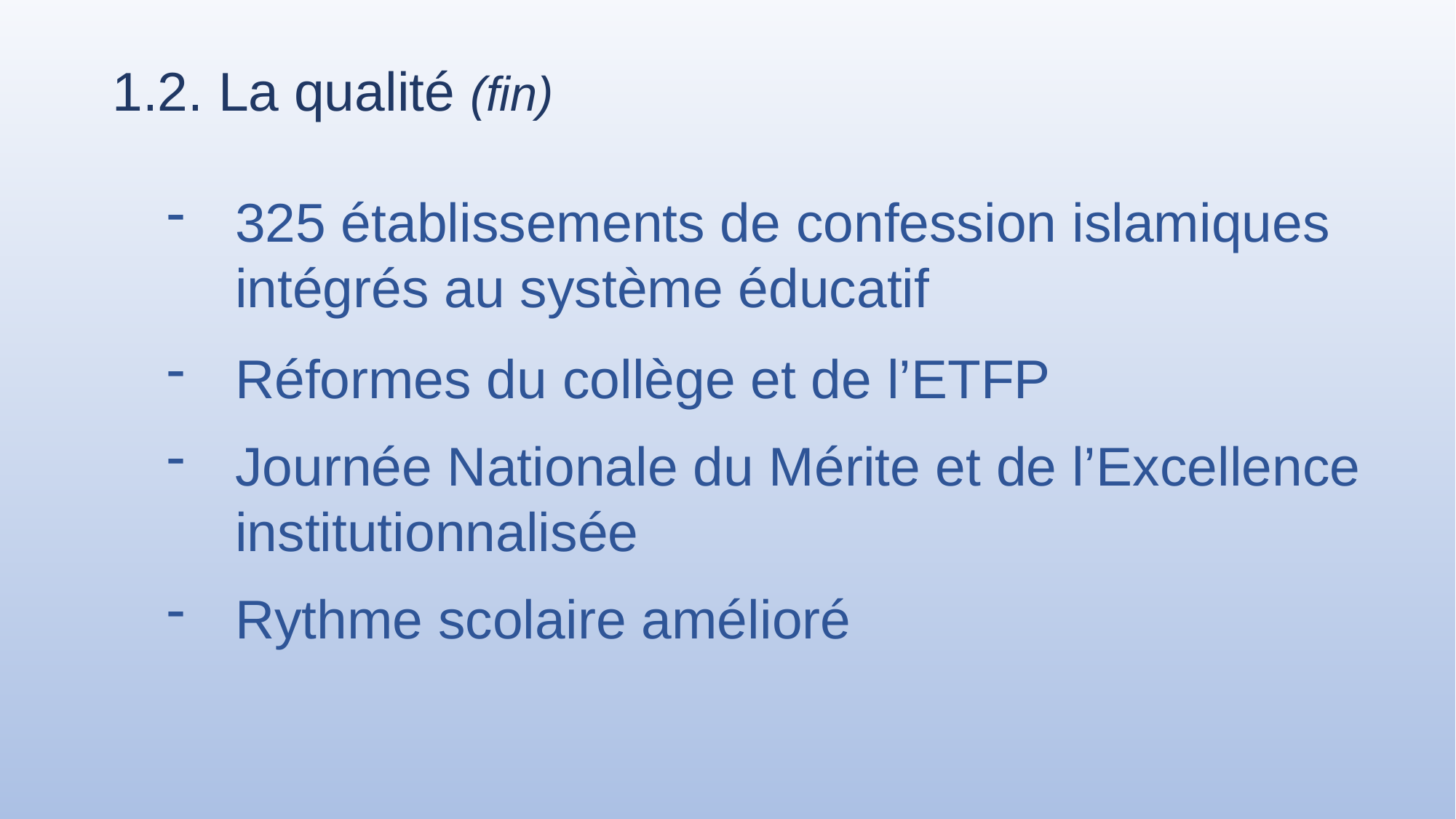

1.2. La qualité (fin)

325 établissements de confession islamiques intégrés au système éducatif

Réformes du collège et de l’ETFP

Journée Nationale du Mérite et de l’Excellence institutionnalisée

Rythme scolaire amélioré